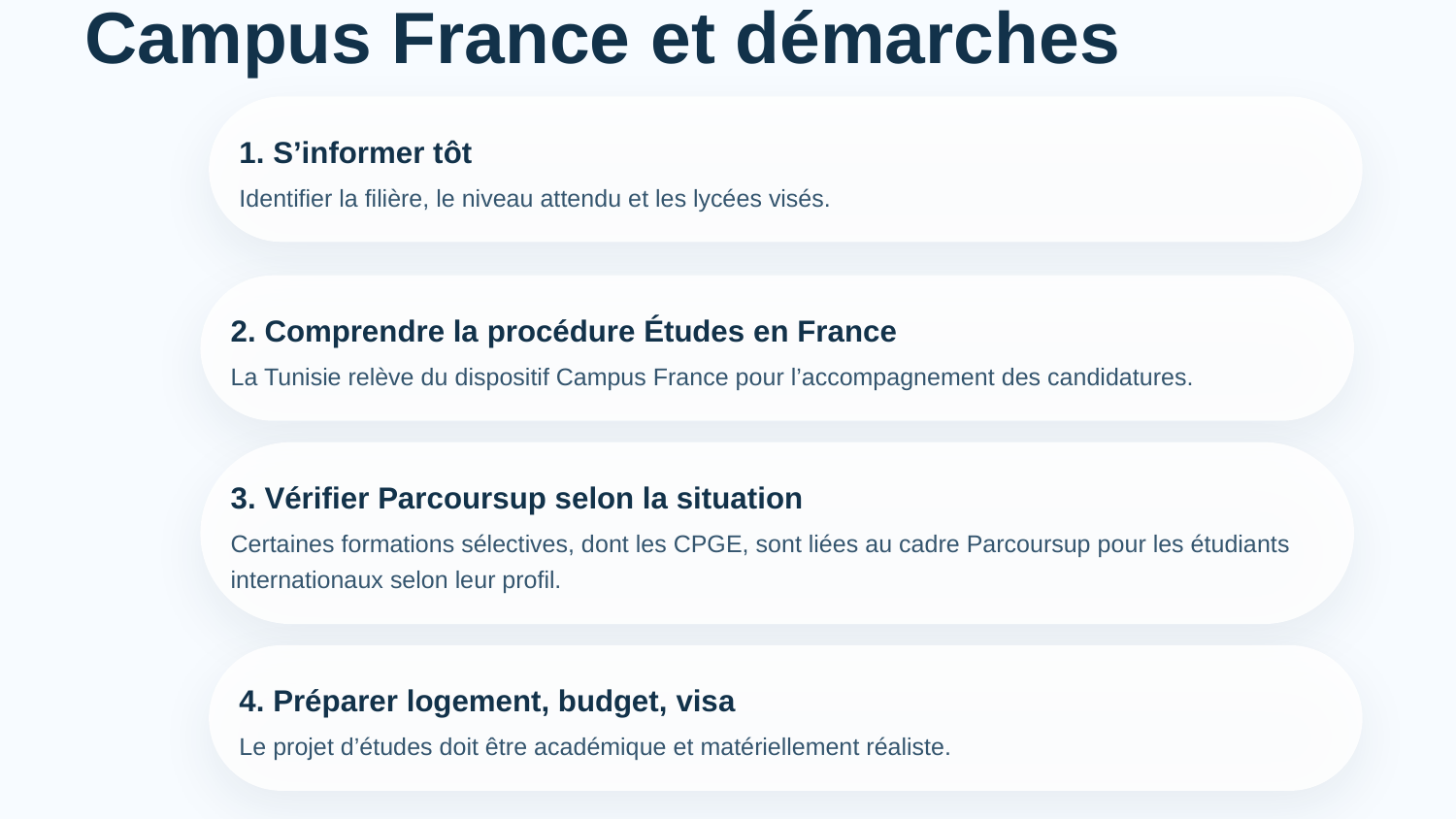

Procédure
Campus France et démarches

1. S’informer tôt
Identifier la filière, le niveau attendu et les lycées visés.

2. Comprendre la procédure Études en France
La Tunisie relève du dispositif Campus France pour l’accompagnement des candidatures.

3. Vérifier Parcoursup selon la situation
Certaines formations sélectives, dont les CPGE, sont liées au cadre Parcoursup pour les étudiants internationaux selon leur profil.

4. Préparer logement, budget, visa
Le projet d’études doit être académique et matériellement réaliste.